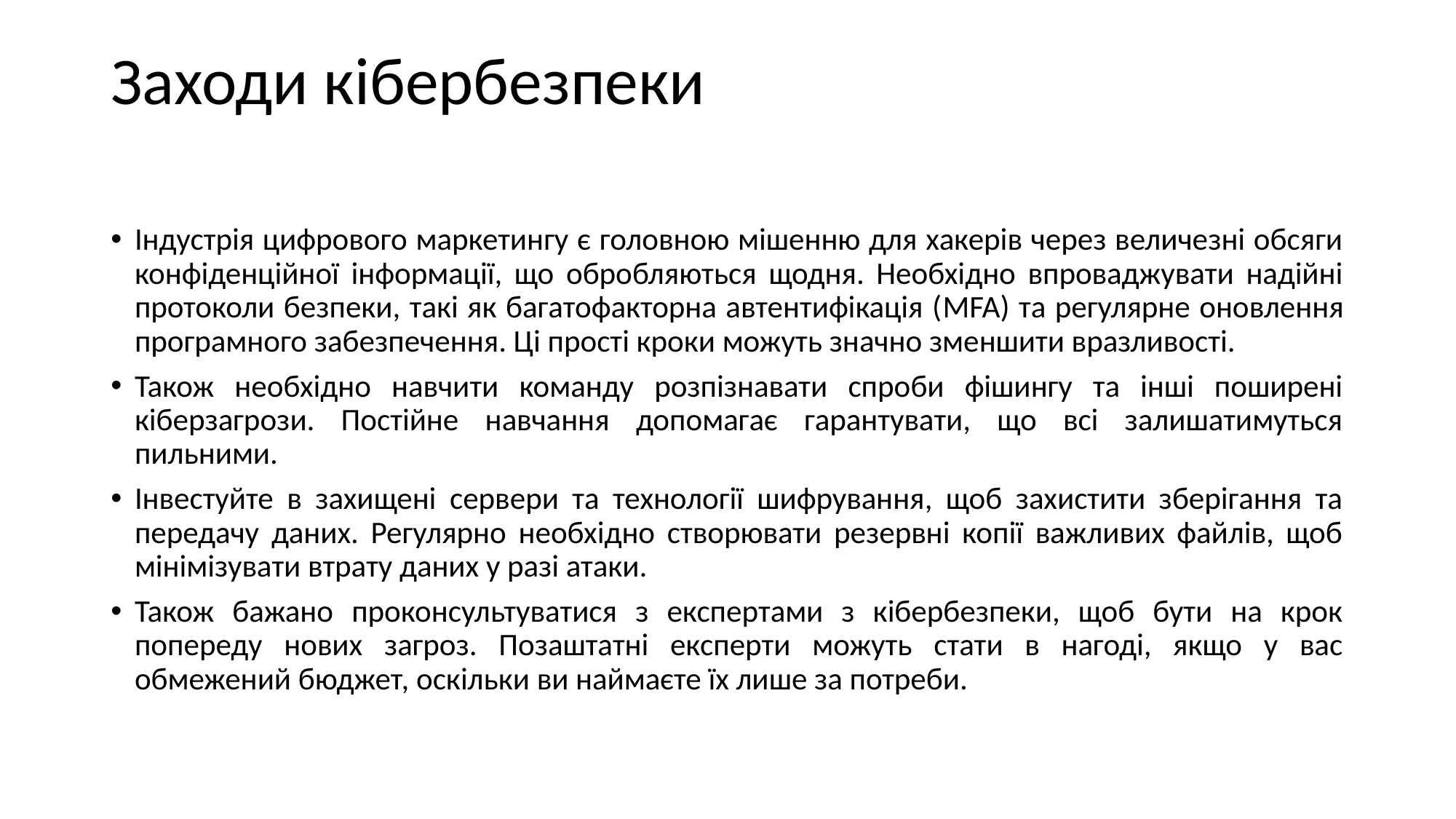

# Заходи кібербезпеки
Індустрія цифрового маркетингу є головною мішенню для хакерів через величезні обсяги конфіденційної інформації, що обробляються щодня. Необхідно впроваджувати надійні протоколи безпеки, такі як багатофакторна автентифікація (MFA) та регулярне оновлення програмного забезпечення. Ці прості кроки можуть значно зменшити вразливості.
Також необхідно навчити команду розпізнавати спроби фішингу та інші поширені кіберзагрози. Постійне навчання допомагає гарантувати, що всі залишатимуться пильними.
Інвестуйте в захищені сервери та технології шифрування, щоб захистити зберігання та передачу даних. Регулярно необхідно створювати резервні копії важливих файлів, щоб мінімізувати втрату даних у разі атаки.
Також бажано проконсультуватися з експертами з кібербезпеки, щоб бути на крок попереду нових загроз. Позаштатні експерти можуть стати в нагоді, якщо у вас обмежений бюджет, оскільки ви наймаєте їх лише за потреби.